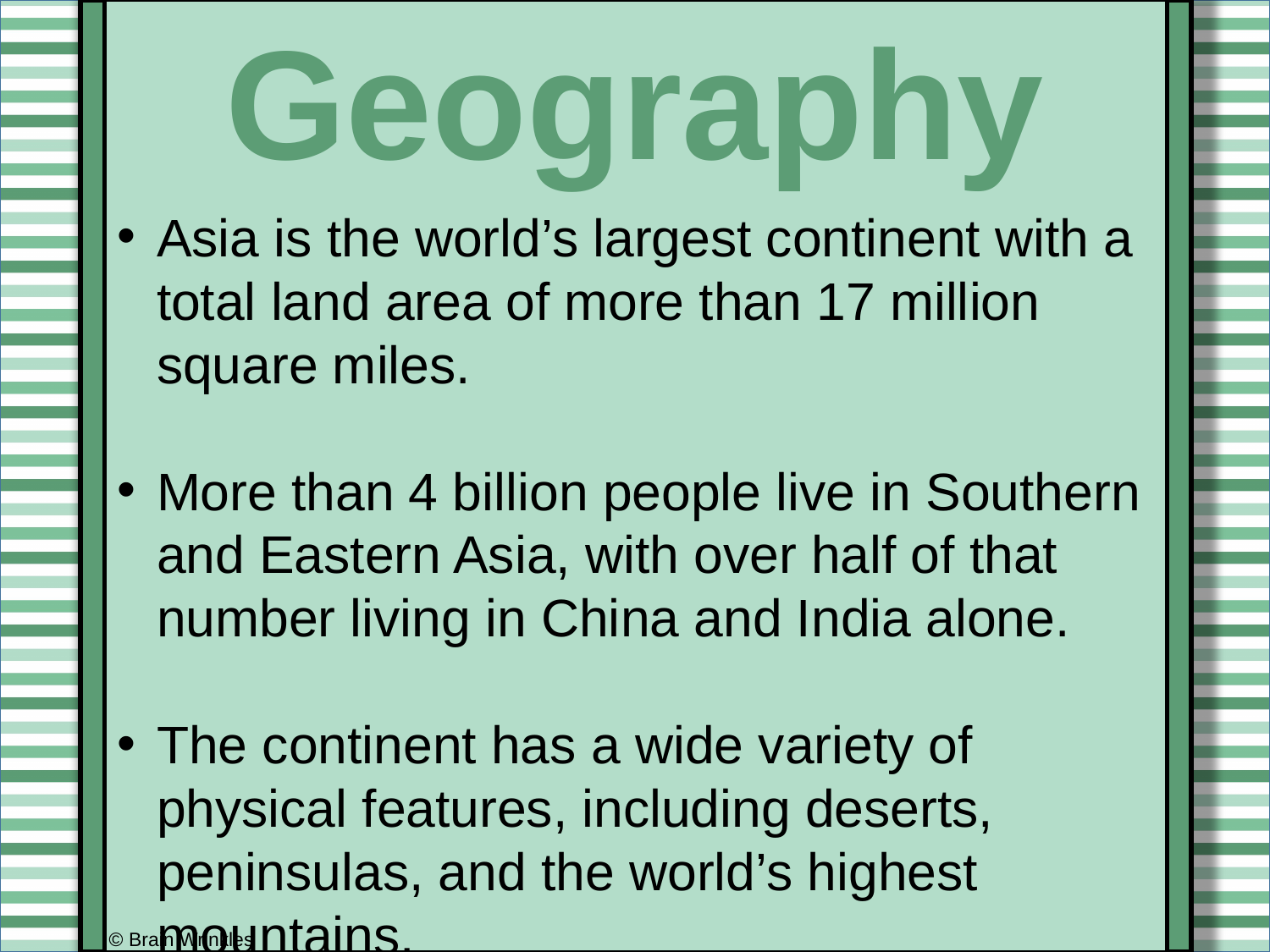

Geography
Asia is the world’s largest continent with a total land area of more than 17 million square miles.

More than 4 billion people live in Southern and Eastern Asia, with over half of that number living in China and India alone.

The continent has a wide variety of physical features, including deserts, peninsulas, and the world’s highest mountains.

© Brain Wrinkles